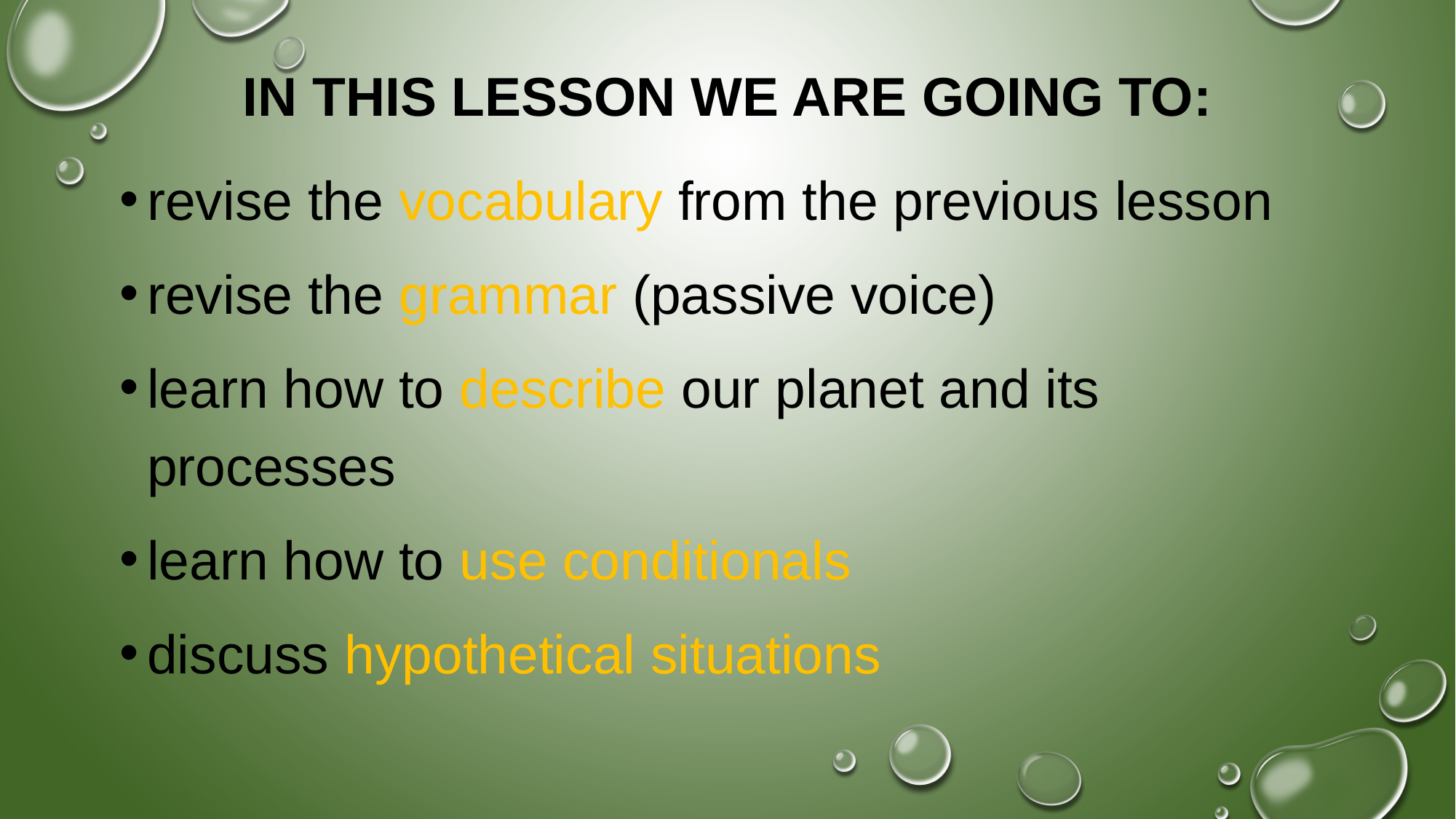

# In this lesson we are going to:
revise the vocabulary from the previous lesson
revise the grammar (passive voice)
learn how to describe our planet and its processes
learn how to use conditionals
discuss hypothetical situations